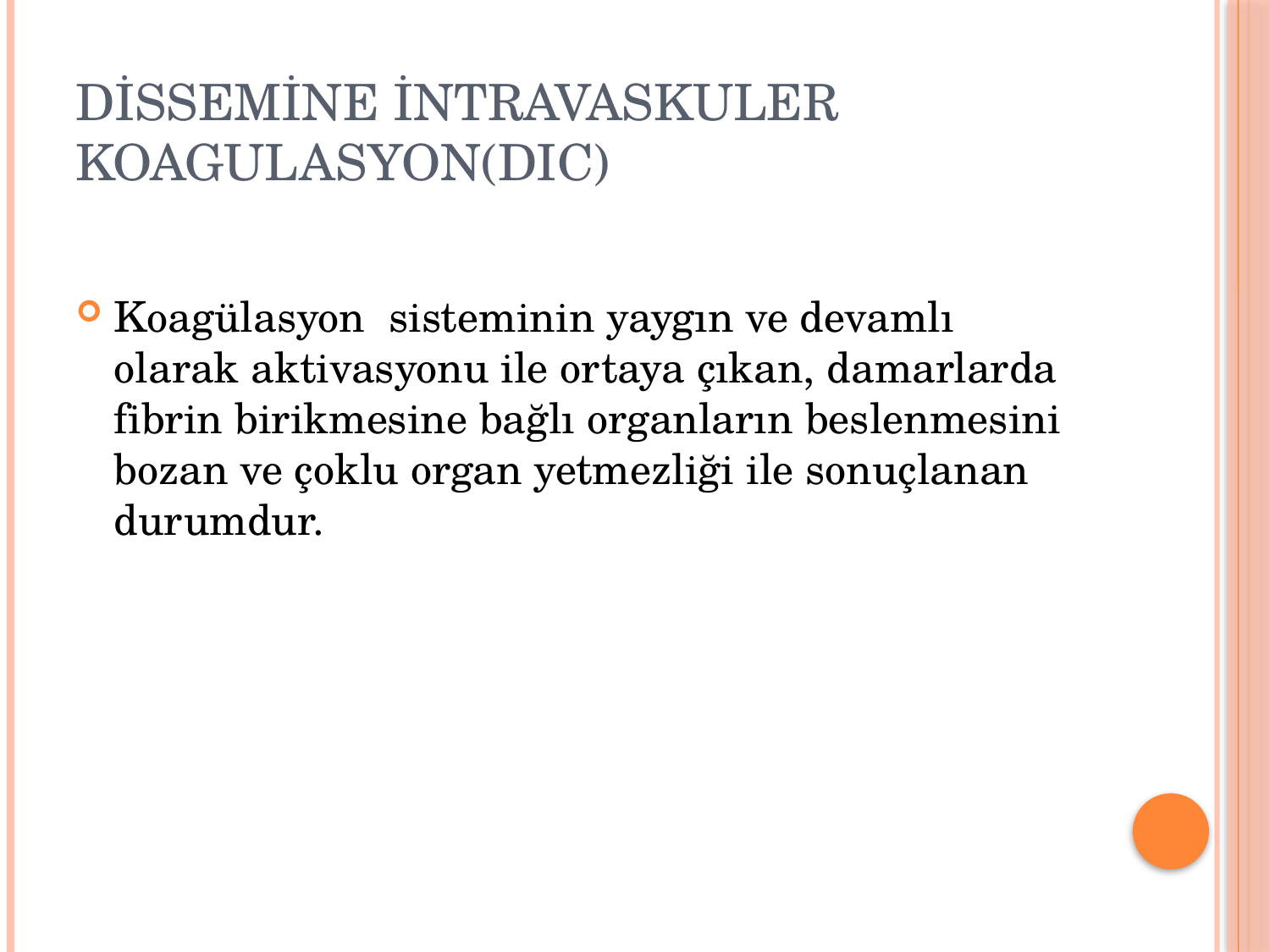

# Dissemine intravaskuler Koagulasyon(DIC)

Koagülasyon  sisteminin yaygın ve devamlı olarak aktivasyonu ile ortaya çıkan, damarlarda fibrin birikmesine bağlı organların beslenmesini bozan ve çoklu organ yetmezliği ile sonuçlanan durumdur.